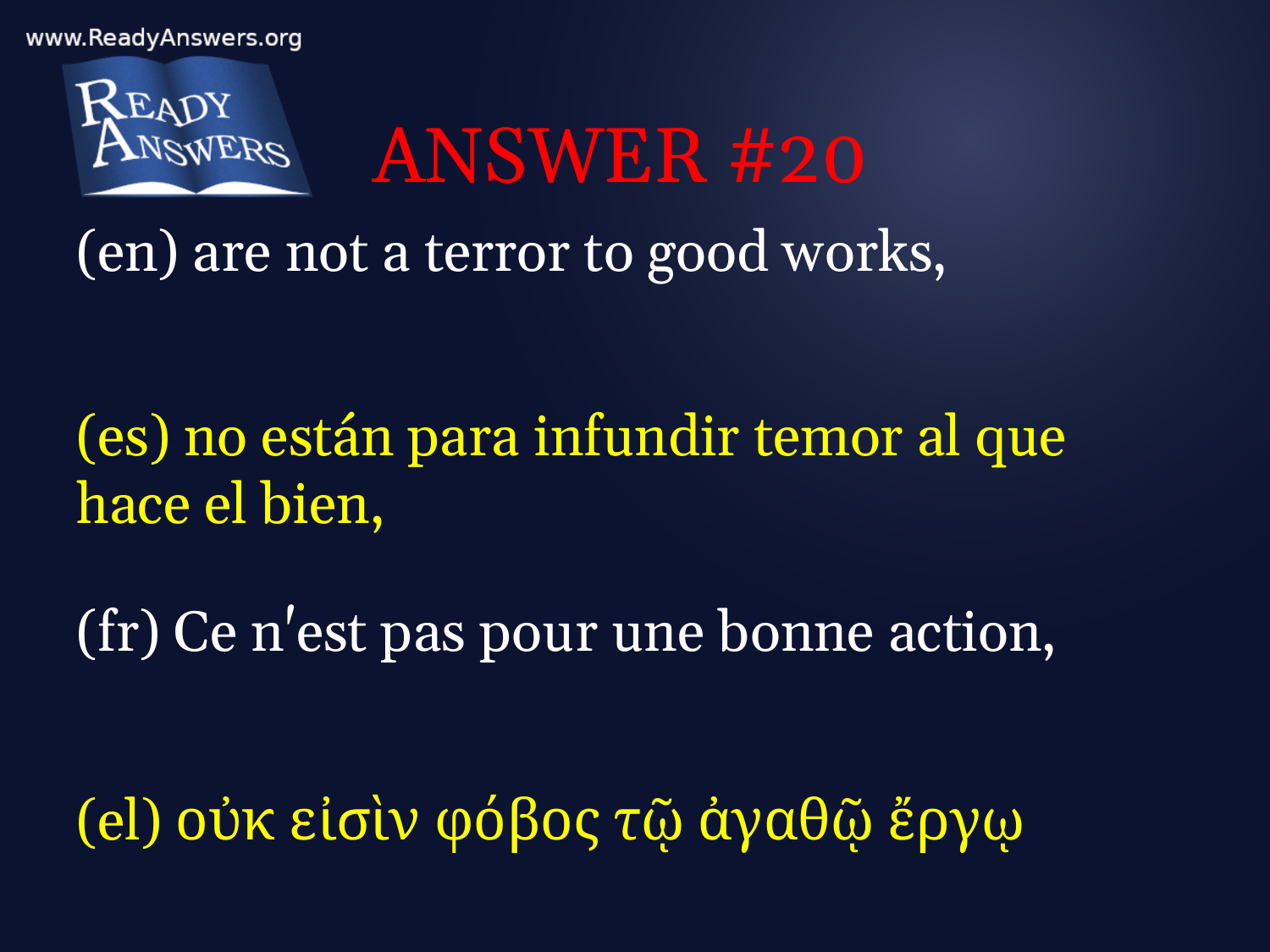

# ANSWER #20
(en) are not a terror to good works,
(es) no están para infundir temor al que hace el bien,
(fr) Ce n'est pas pour une bonne action,
(el) οὐκ εἰσὶν φόβος τῷ ἀγαθῷ ἔργῳ